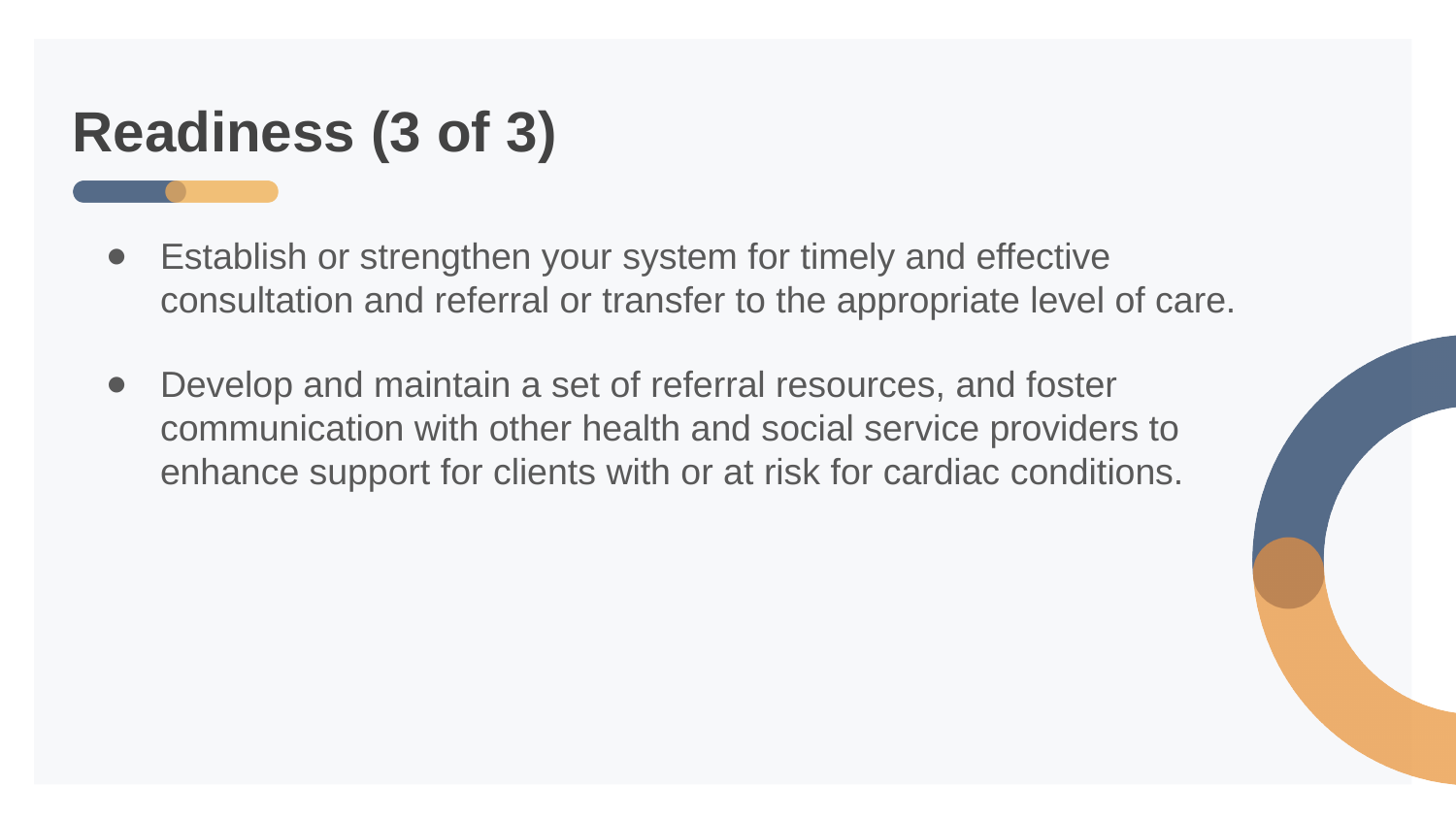

# Readiness (3 of 3)
Establish or strengthen your system for timely and effective consultation and referral or transfer to the appropriate level of care.
Develop and maintain a set of referral resources, and foster communication with other health and social service providers to enhance support for clients with or at risk for cardiac conditions.